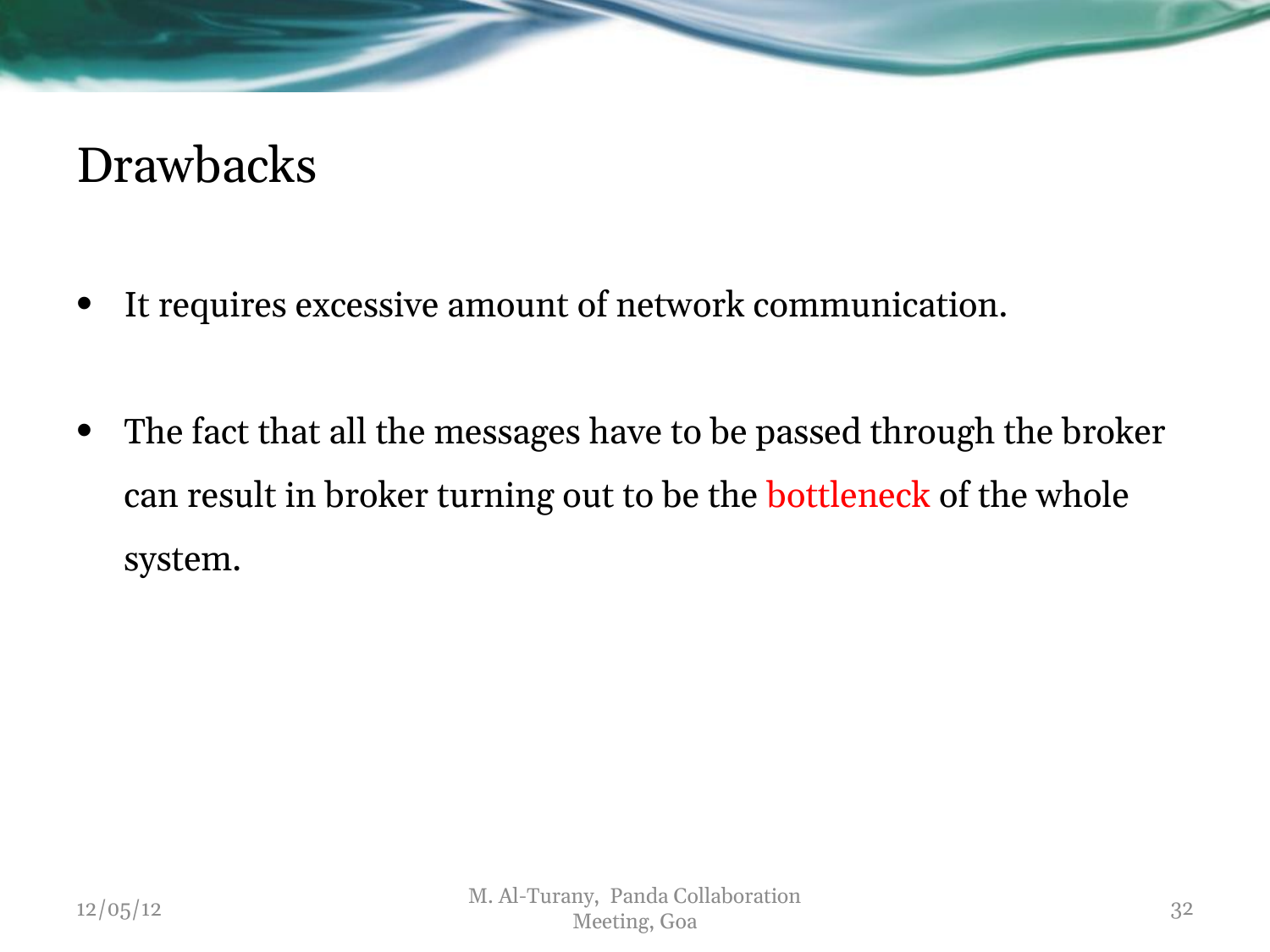

# Drawbacks
It requires excessive amount of network communication.

The fact that all the messages have to be passed through the broker can result in broker turning out to be the bottleneck of the whole system.
12/05/12
M. Al-Turany,  Panda Collaboration Meeting, Goa
32